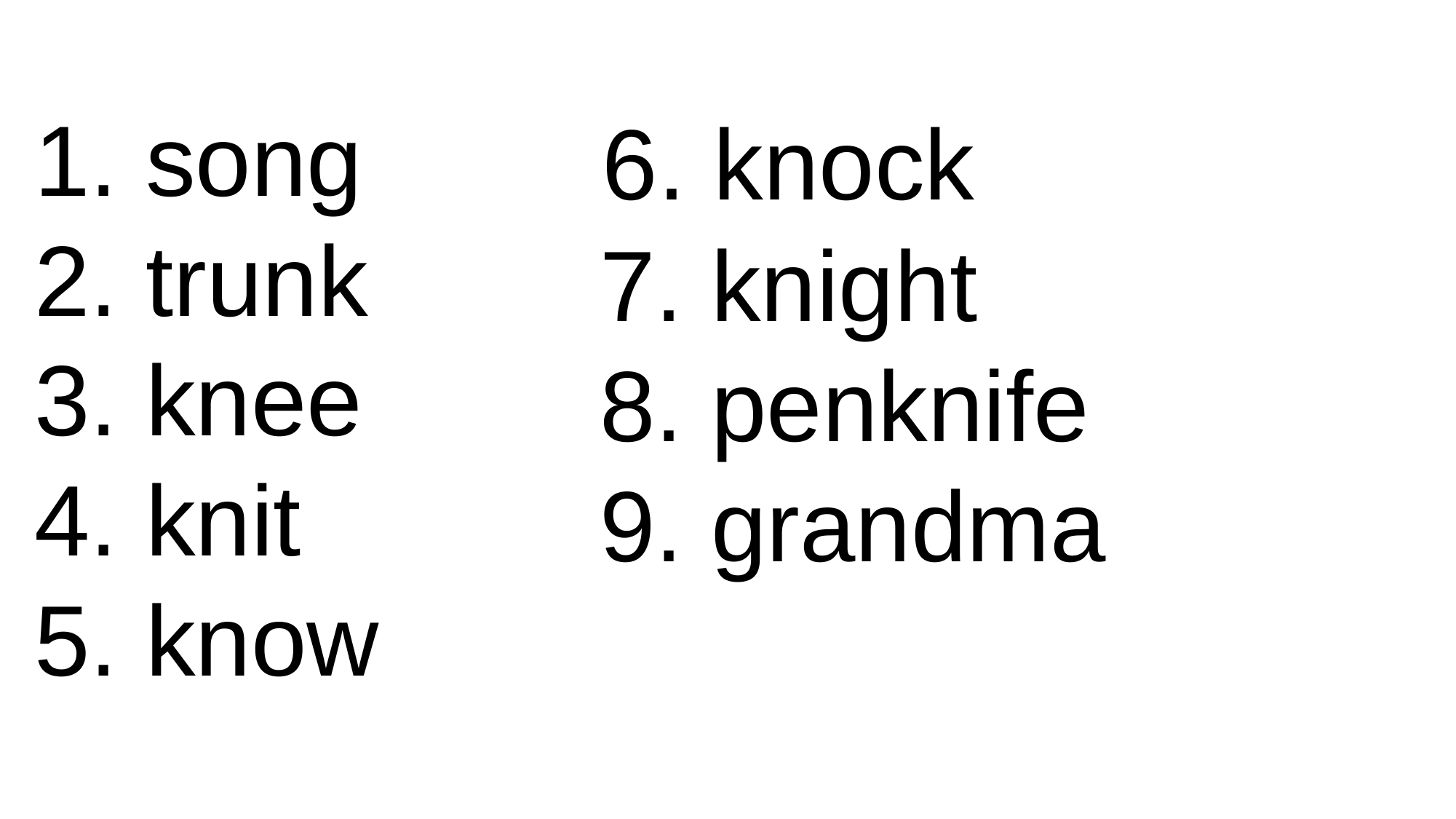

6. knock
 7. knight
 8. penknife
 9. grandma
1. song
2. trunk
3. knee
4. knit
5. know